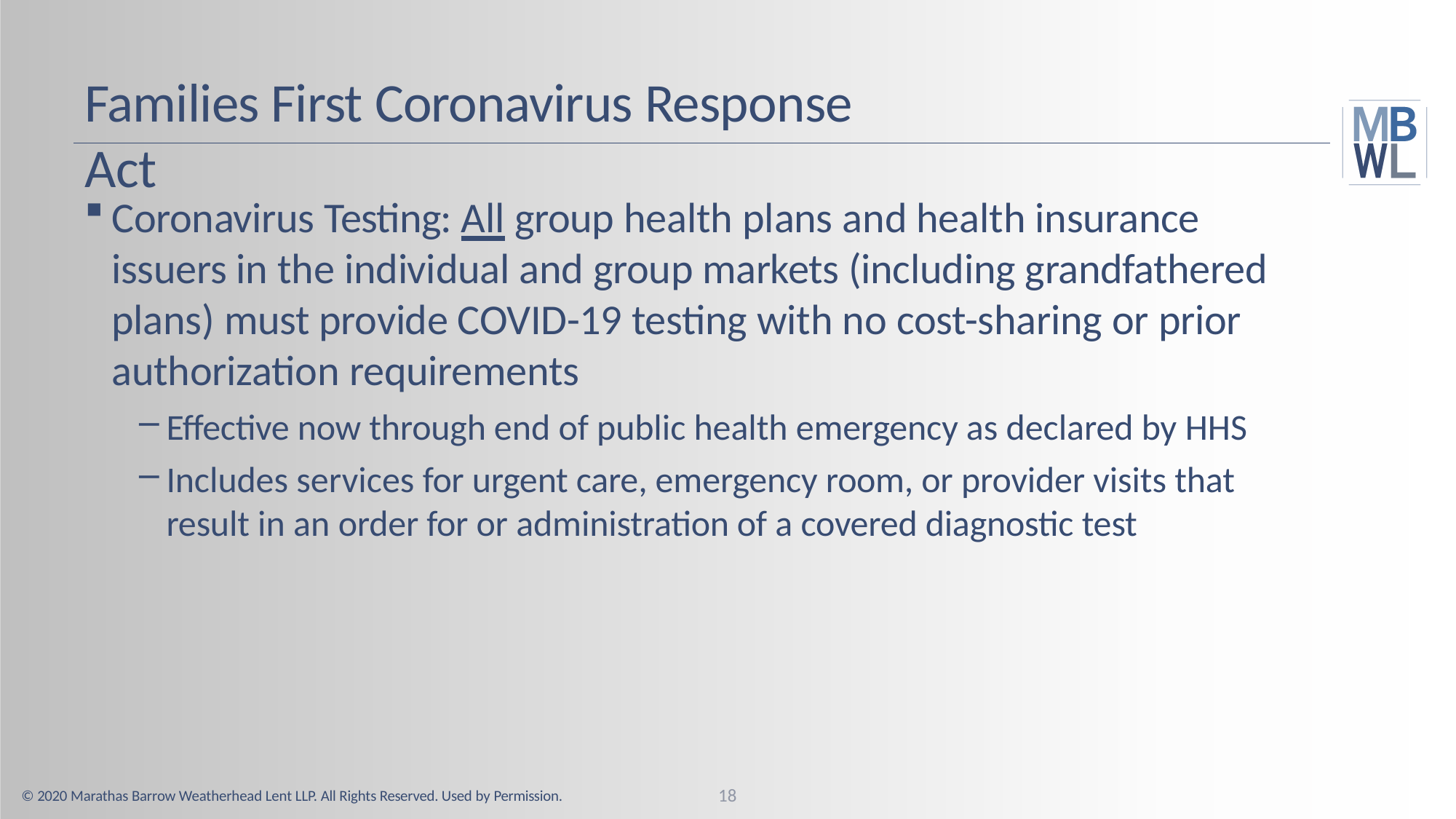

# Families First Coronavirus Response Act
Coronavirus Testing: All group health plans and health insurance  issuers in the individual and group markets (including grandfathered  plans) must provide COVID-19 testing with no cost-sharing or prior  authorization requirements
Effective now through end of public health emergency as declared by HHS
Includes services for urgent care, emergency room, or provider visits that  result in an order for or administration of a covered diagnostic test
18
© 2020 Marathas Barrow Weatherhead Lent LLP. All Rights Reserved. Used by Permission.